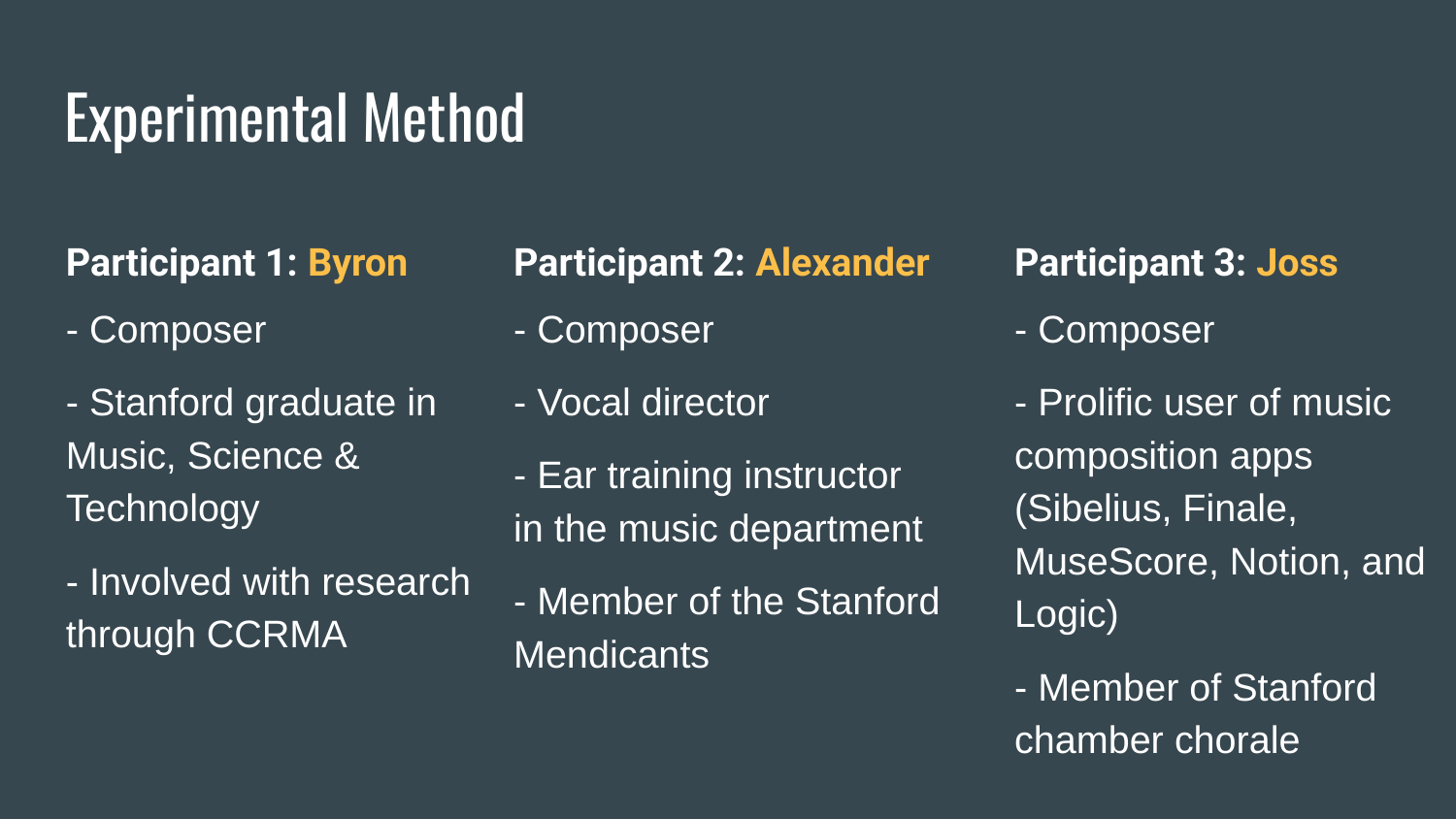

# Experimental Method

- Composer
- Stanford graduate in Music, Science & Technology
- Involved with research through CCRMA
Participant 1: Byron

- Composer
- Vocal director
- Ear training instructor in the music department
- Member of the Stanford Mendicants
Participant 2: Alexander

- Composer
- Prolific user of music composition apps (Sibelius, Finale, MuseScore, Notion, and Logic)
- Member of Stanford chamber chorale

Participant 3: Joss